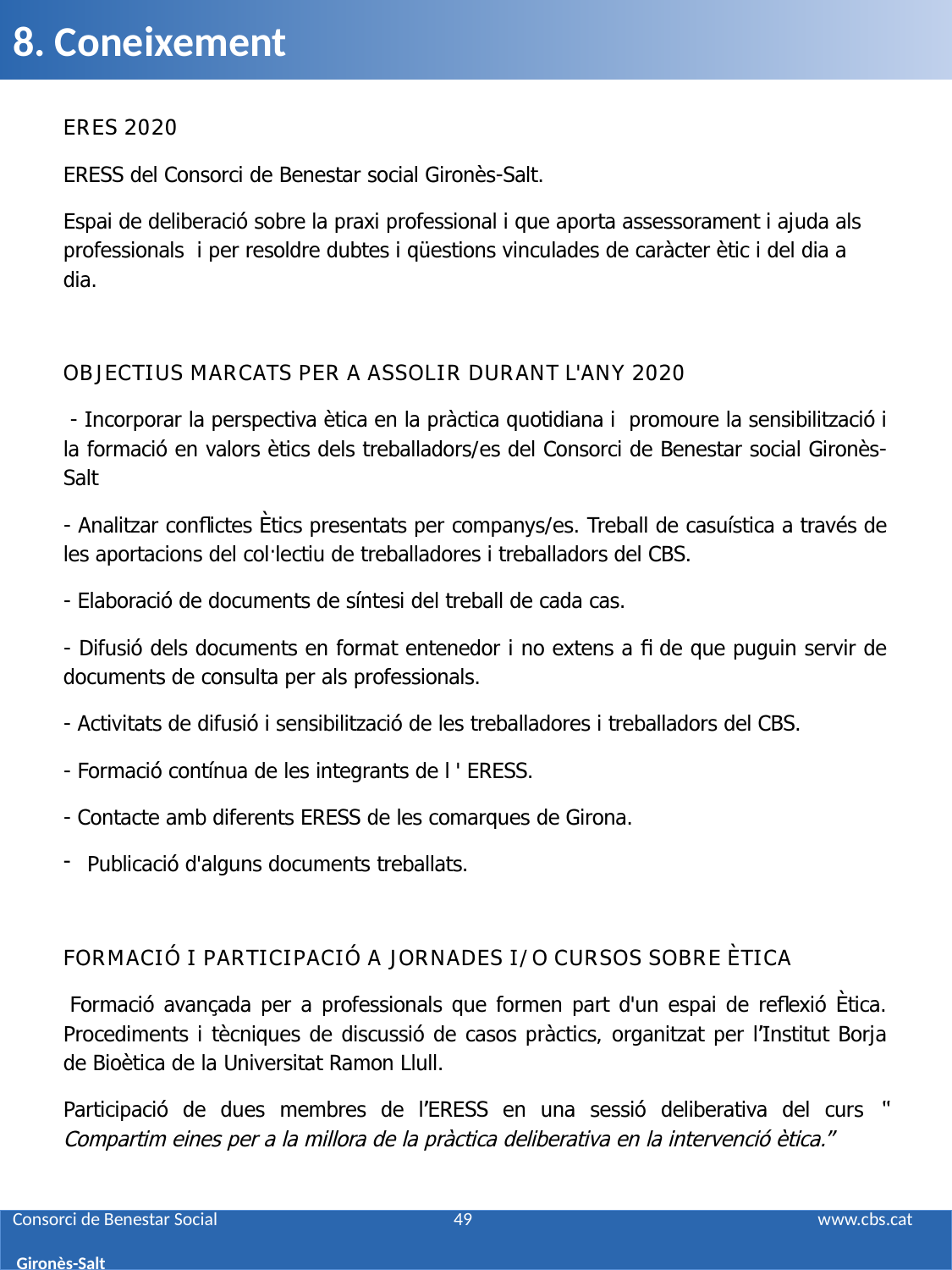

8. Coneixement

ERES 2020
ERESS del Consorci de Benestar social Gironès-Salt.
Espai de deliberació sobre la praxi professional i que aporta assessorament i ajuda als professionals  i per resoldre dubtes i qüestions vinculades de caràcter ètic i del dia a dia.

OBJECTIUS MARCATS PER A ASSOLIR DURANT L'ANY 2020
 - Incorporar la perspectiva ètica en la pràctica quotidiana i  promoure la sensibilització i la formació en valors ètics dels treballadors/es del Consorci de Benestar social Gironès- Salt
- Analitzar conflictes Ètics presentats per companys/es. Treball de casuística a través de les aportacions del col·lectiu de treballadores i treballadors del CBS.
- Elaboració de documents de síntesi del treball de cada cas.
- Difusió dels documents en format entenedor i no extens a fi de que puguin servir de documents de consulta per als professionals.
- Activitats de difusió i sensibilització de les treballadores i treballadors del CBS.
- Formació contínua de les integrants de l ' ERESS.
- Contacte amb diferents ERESS de les comarques de Girona.
Publicació d'alguns documents treballats.

FORMACIÓ I PARTICIPACIÓ A JORNADES I/O CURSOS SOBRE ÈTICA
 Formació avançada per a professionals que formen part d'un espai de reflexió Ètica. Procediments i tècniques de discussió de casos pràctics, organitzat per l’Institut Borja de Bioètica de la Universitat Ramon Llull.
Participació de dues membres de l’ERESS en una sessió deliberativa del curs “ Compartim eines per a la millora de la pràctica deliberativa en la intervenció ètica.”
# Consorci de Benestar Social                                                        49                                                                                  www.cbs.cat Gironès-Salt